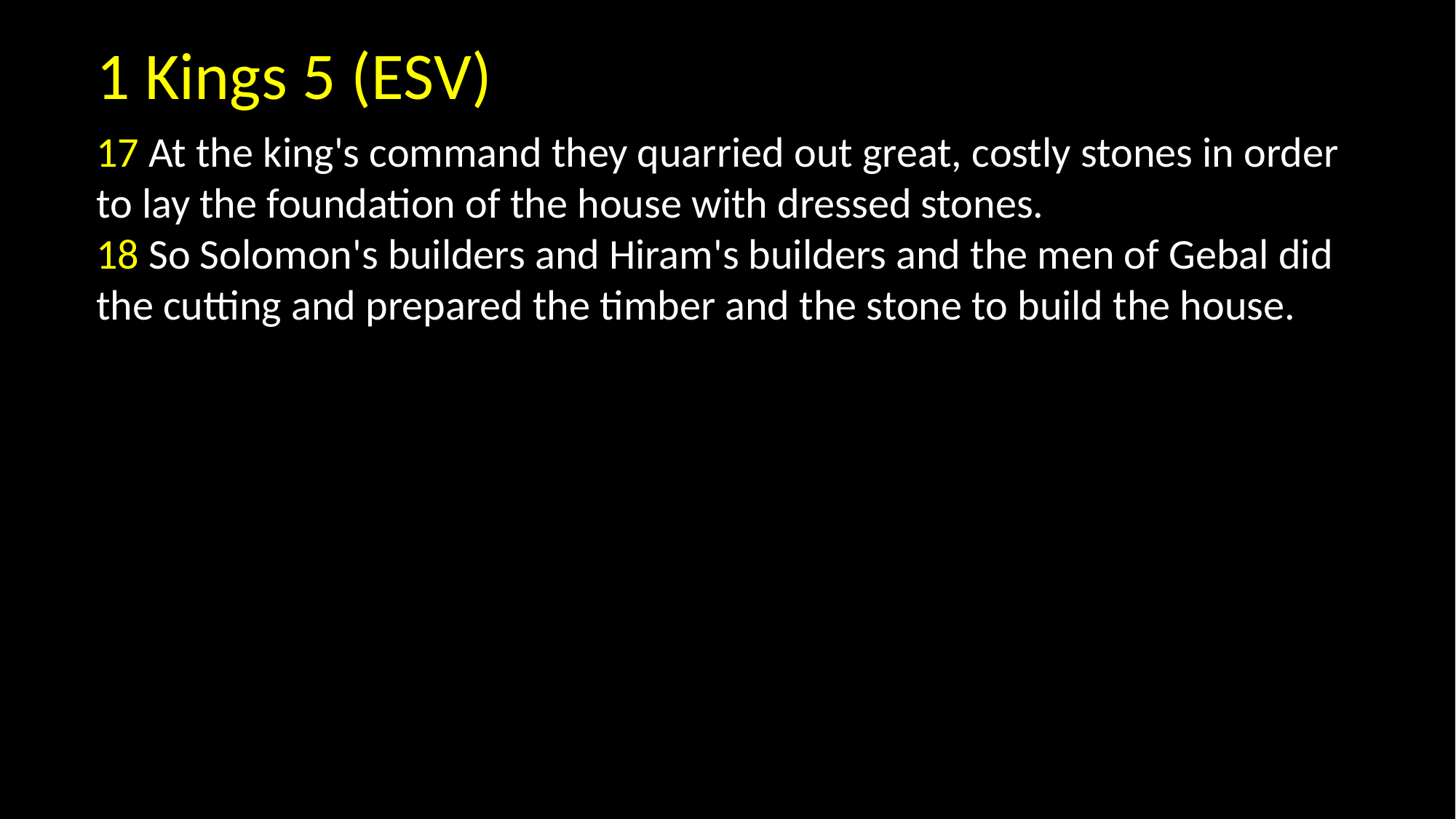

1 Kings 5 (ESV)
17 At the king's command they quarried out great, costly stones in order to lay the foundation of the house with dressed stones.
18 So Solomon's builders and Hiram's builders and the men of Gebal did the cutting and prepared the timber and the stone to build the house.